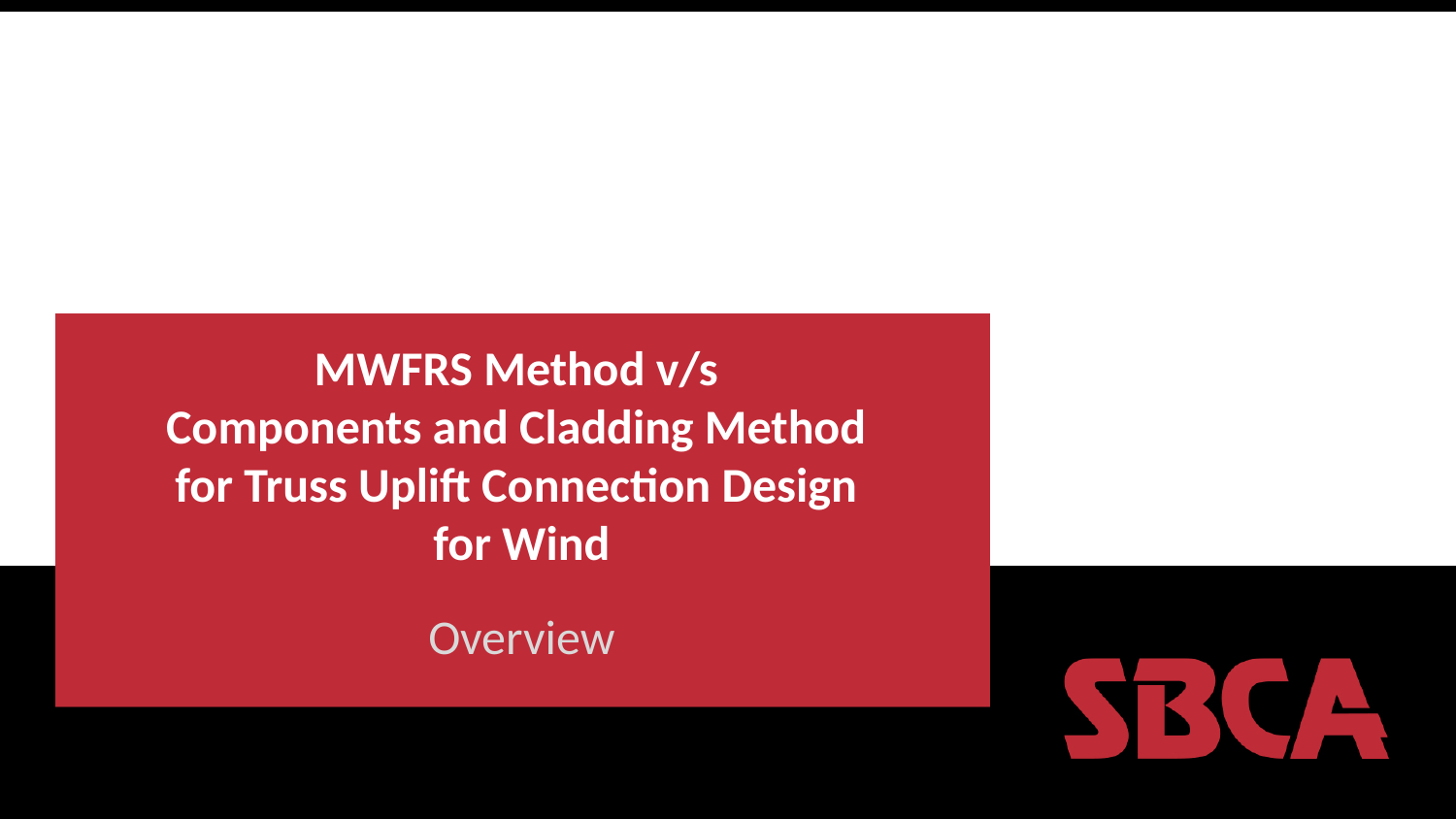

# MWFRS Method v/s Components and Cladding Method for Truss Uplift Connection Design for Wind

Overview